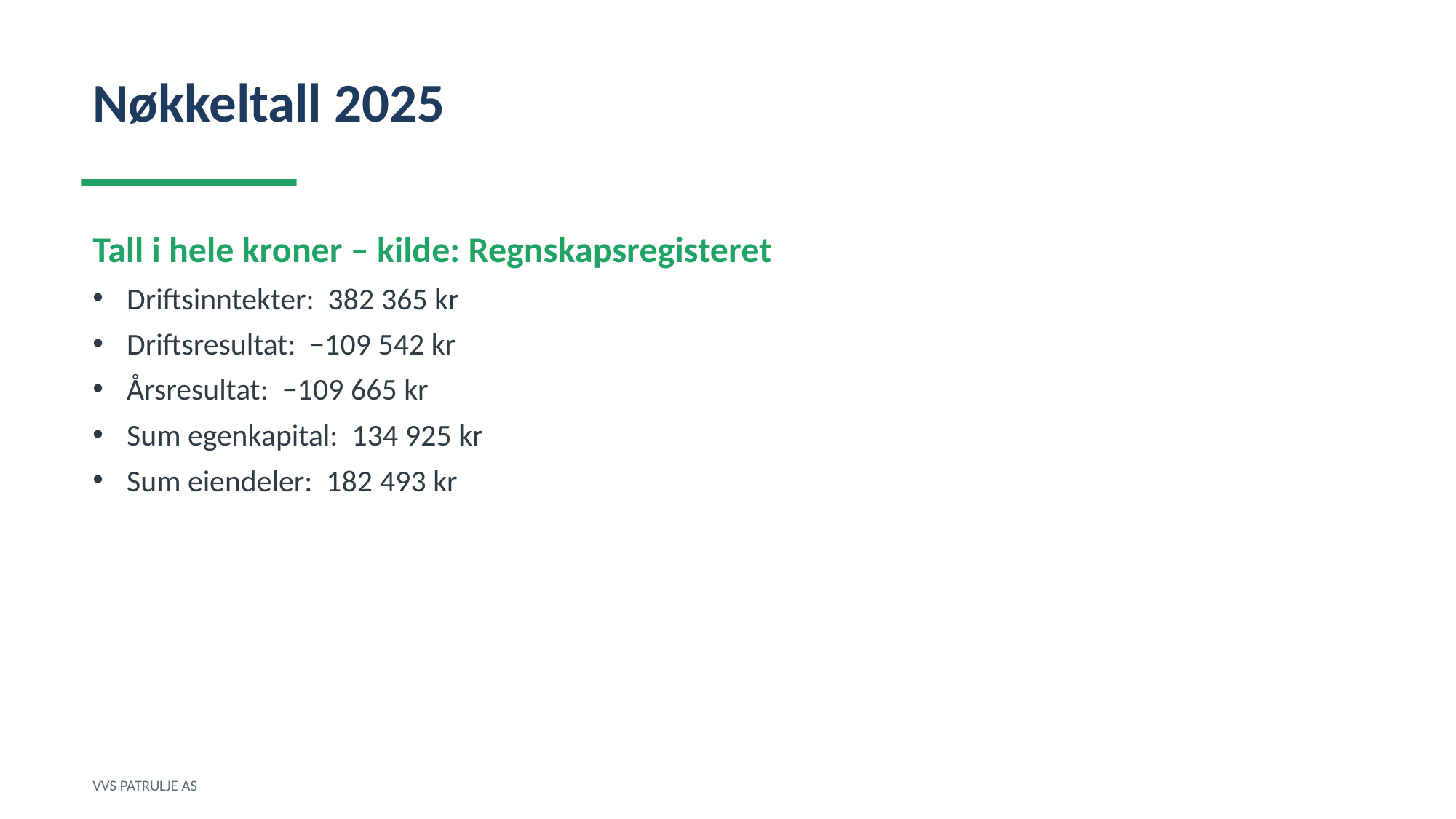

Nøkkeltall 2025

Tall i hele kroner – kilde: Regnskapsregisteret
Driftsinntekter:  382 365 kr
Driftsresultat:  −109 542 kr
Årsresultat:  −109 665 kr
Sum egenkapital:  134 925 kr
Sum eiendeler:  182 493 kr
VVS PATRULJE AS